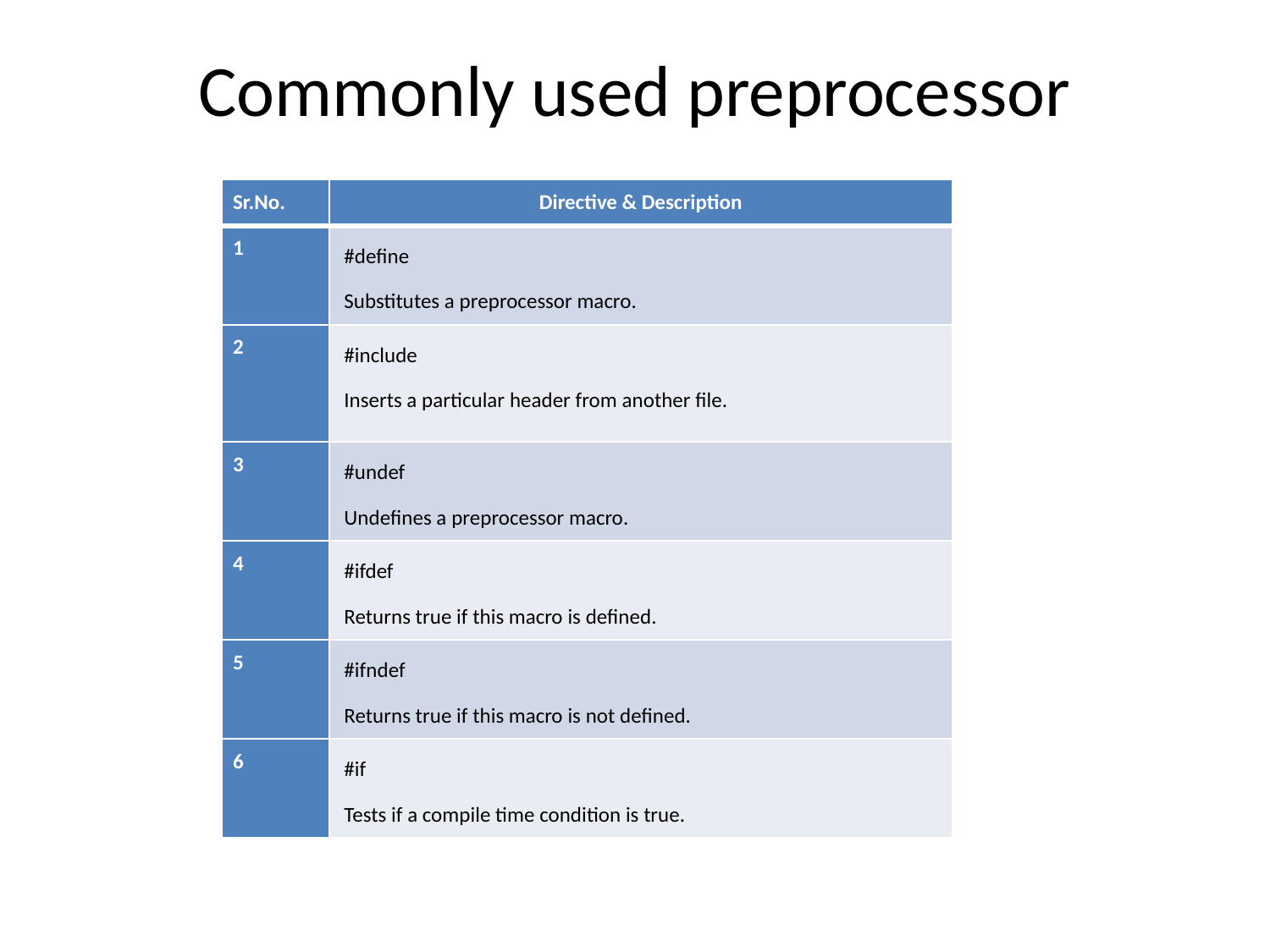

# Commonly used preprocessor
| Sr.No. | Directive & Description |
| --- | --- |
| 1 | #define Substitutes a preprocessor macro. |
| 2 | #include Inserts a particular header from another file. |
| 3 | #undef Undefines a preprocessor macro. |
| 4 | #ifdef Returns true if this macro is defined. |
| 5 | #ifndef Returns true if this macro is not defined. |
| 6 | #if Tests if a compile time condition is true. |